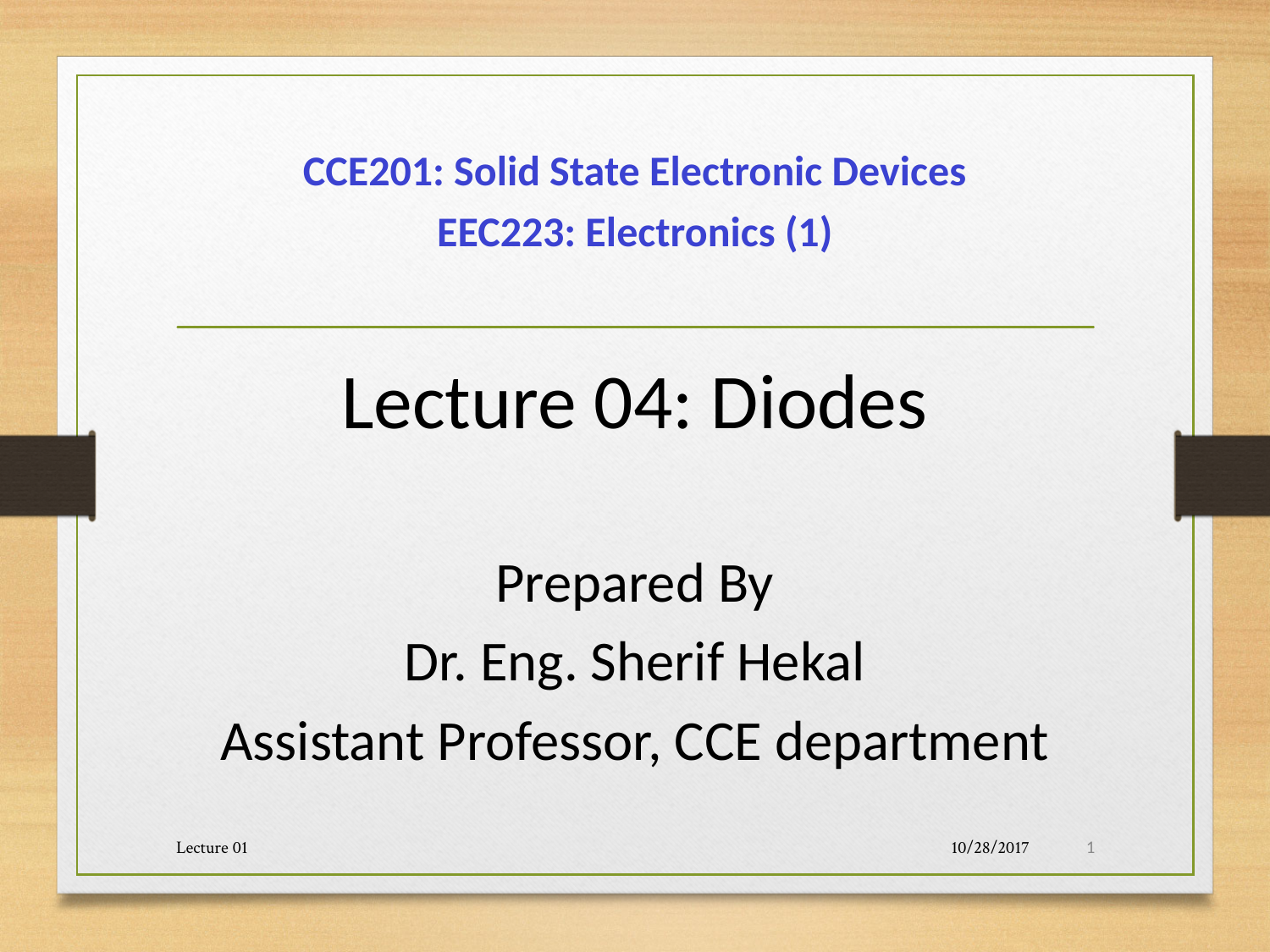

CCE201: Solid State Electronic Devices
EEC223: Electronics (1)
Lecture 04: Diodes
Prepared By
Dr. Eng. Sherif Hekal
Assistant Professor, CCE department
Lecture 01
10/28/2017
1